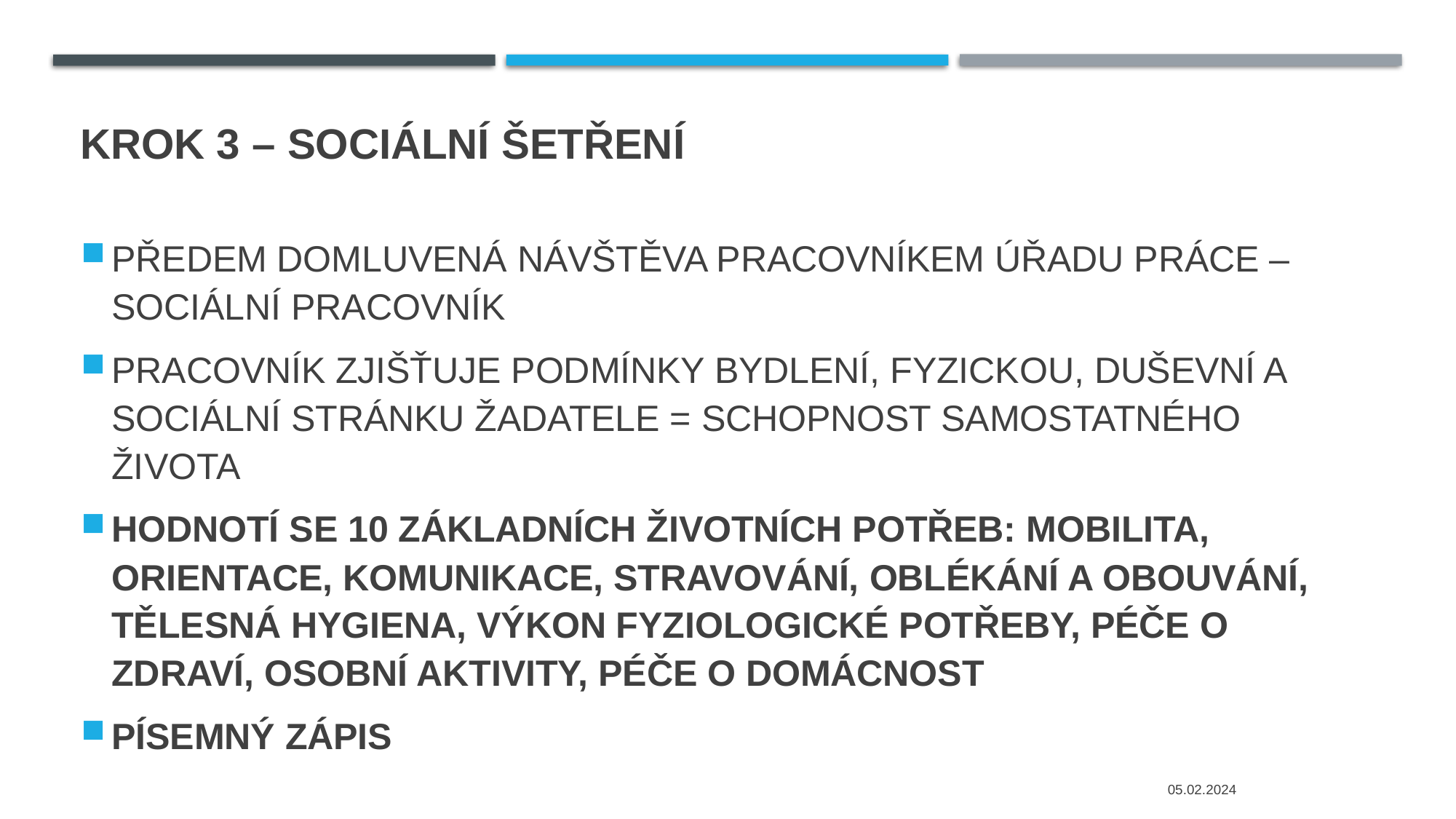

# KROK 3 – SOCIÁLNÍ ŠETŘENÍ
PŘEDEM DOMLUVENÁ NÁVŠTĚVA PRACOVNÍKEM ÚŘADU PRÁCE – SOCIÁLNÍ PRACOVNÍK
PRACOVNÍK ZJIŠŤUJE PODMÍNKY BYDLENÍ, FYZICKOU, DUŠEVNÍ A SOCIÁLNÍ STRÁNKU ŽADATELE = SCHOPNOST SAMOSTATNÉHO ŽIVOTA
HODNOTÍ SE 10 ZÁKLADNÍCH ŽIVOTNÍCH POTŘEB: MOBILITA, ORIENTACE, KOMUNIKACE, STRAVOVÁNÍ, OBLÉKÁNÍ A OBOUVÁNÍ, TĚLESNÁ HYGIENA, VÝKON FYZIOLOGICKÉ POTŘEBY, PÉČE O ZDRAVÍ, OSOBNÍ AKTIVITY, PÉČE O DOMÁCNOST
PÍSEMNÝ ZÁPIS

05.02.2024